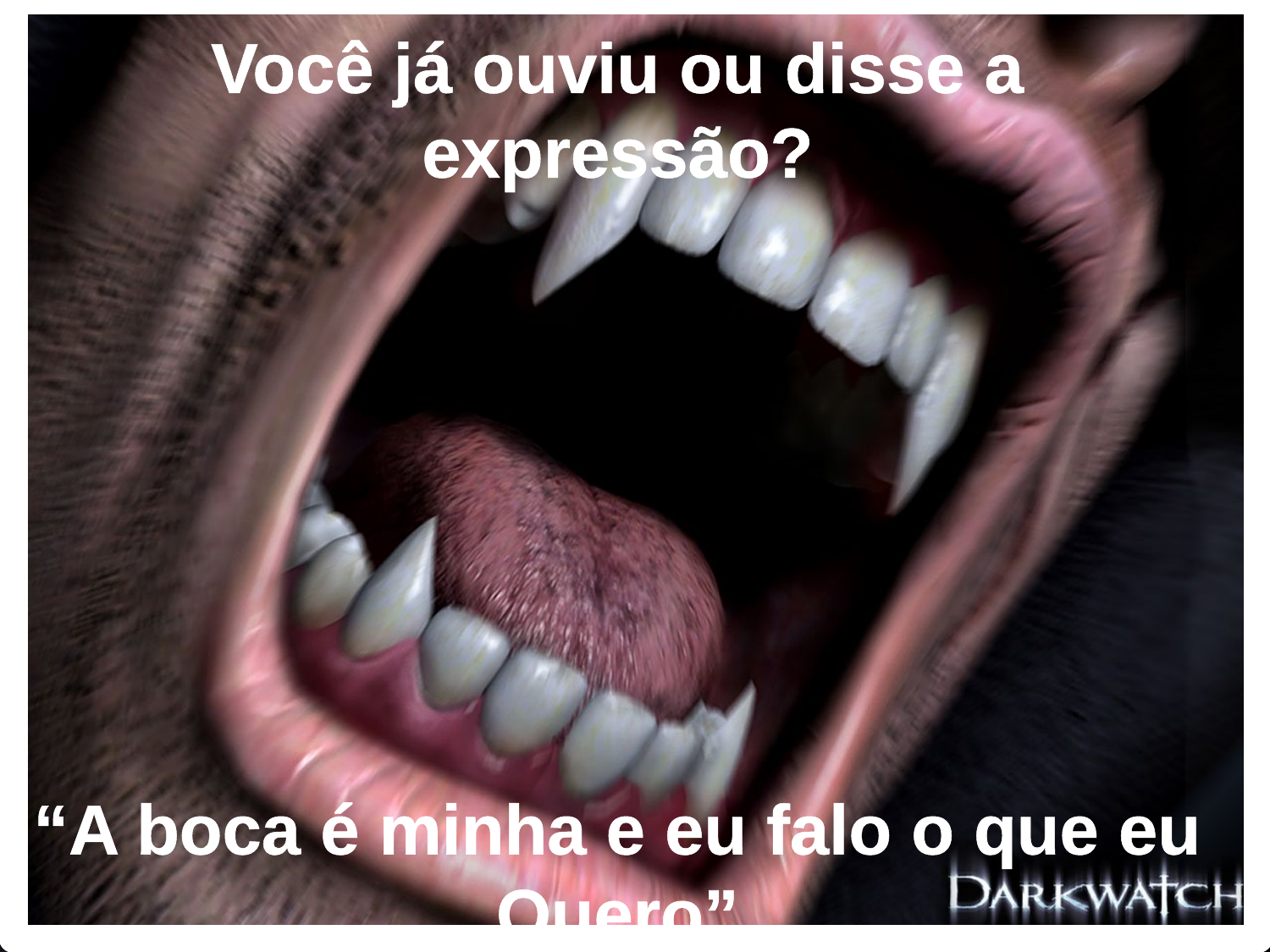

Você já ouviu ou disse a expressão?

“A boca é minha e eu falo o que eu Quero”